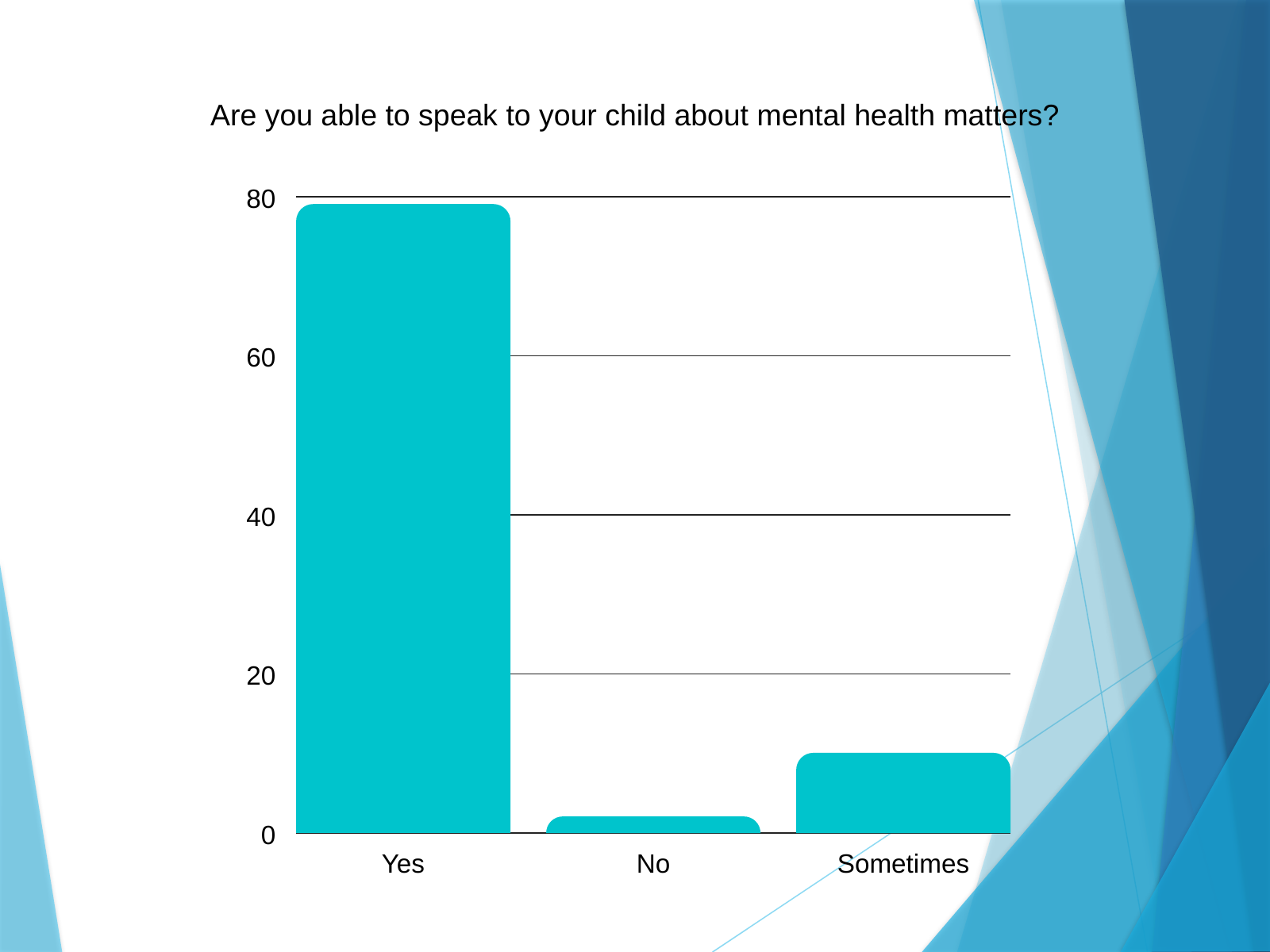

Are you able to speak to your child about mental health matters?
80

60
40
20
0
Yes
No
Sometimes